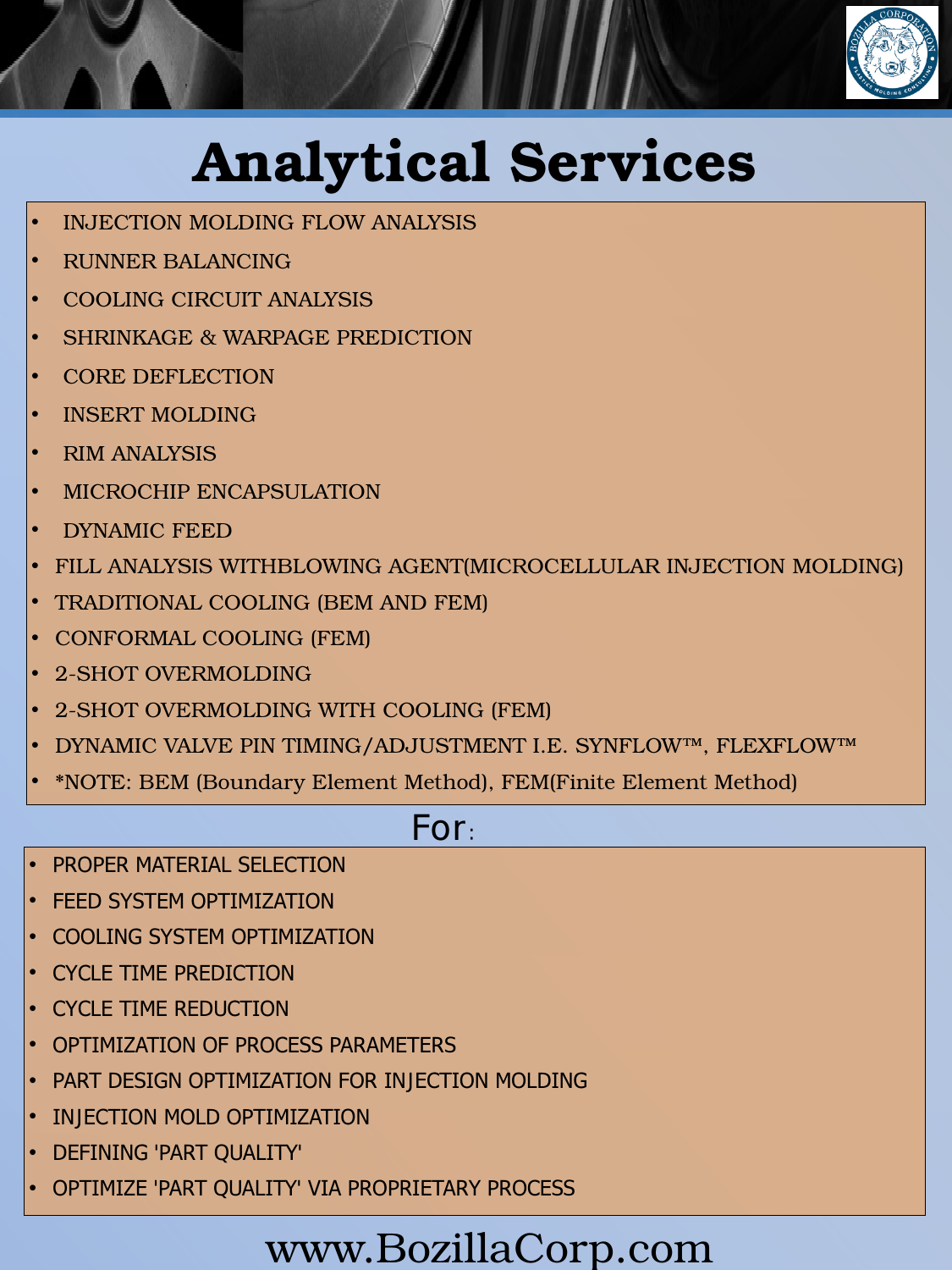

# Analytical Services
Injection Molding FLOW ANALYSIS
RUNNER BALANCING
COOLING CIRCUIT ANALYSIS
SHRINKAGE & WARPAGE PREDICTION
CORE DEFLECTION
INSERT MOLDING
RIM ANALYSIS
MICROCHIP ENCAPSULATION
DYNAMIC FEED
FILL ANALYSIS WITHBLOWING AGENT(MICROCELLULAR INJECTION MOLDING)
TRADITIONAL COOLING (BEM AND FEM)
CONFORMAL COOLING (FEM)
2-SHOT OVERMOLDING
2-SHOT OVERMOLDING WITH COOLING (FEM)
DYNAMIC VALVE PIN TIMING/ADJUSTMENT I.E. SYNFLOW™, FLEXFLOW™
*NOTE: BEM (Boundary Element Method), FEM(Finite Element Method)

For:
PROPER MATERIAL SELECTION
FEED SYSTEM OPTIMIZATION
COOLING SYSTEM OPTIMIZATION
CYCLE TIME PREDICTION
CYCLE TIME REDUCTION
OPTIMIZATION OF PROCESS PARAMETERS
PART DESIGN OPTIMIZATION FOR INJECTION MOLDING
INJECTION MOLD OPTIMIZATION
DEFINING 'PART QUALITY'
OPTIMIZE 'PART QUALITY' VIA PROPRIETARY PROCESS

www.BozillaCorp.com